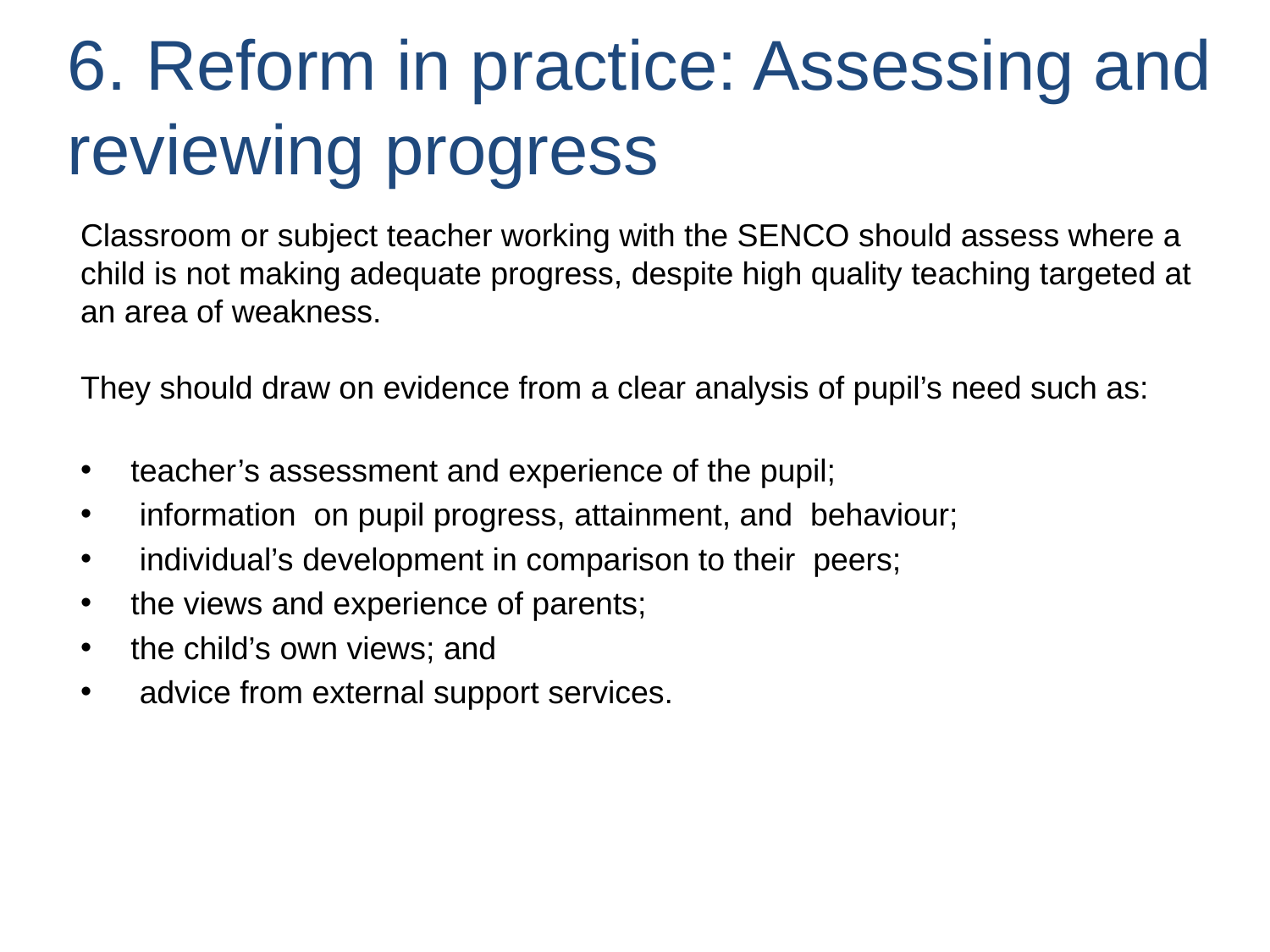

6. Reform in practice: Assessing and reviewing progress
Classroom or subject teacher working with the SENCO should assess where a child is not making adequate progress, despite high quality teaching targeted at an area of weakness.

They should draw on evidence from a clear analysis of pupil’s need such as:

teacher’s assessment and experience of the pupil;
 information  on pupil progress, attainment, and  behaviour;
 individual’s development in comparison to their  peers;
the views and experience of parents;
the child’s own views; and
 advice from external support services.